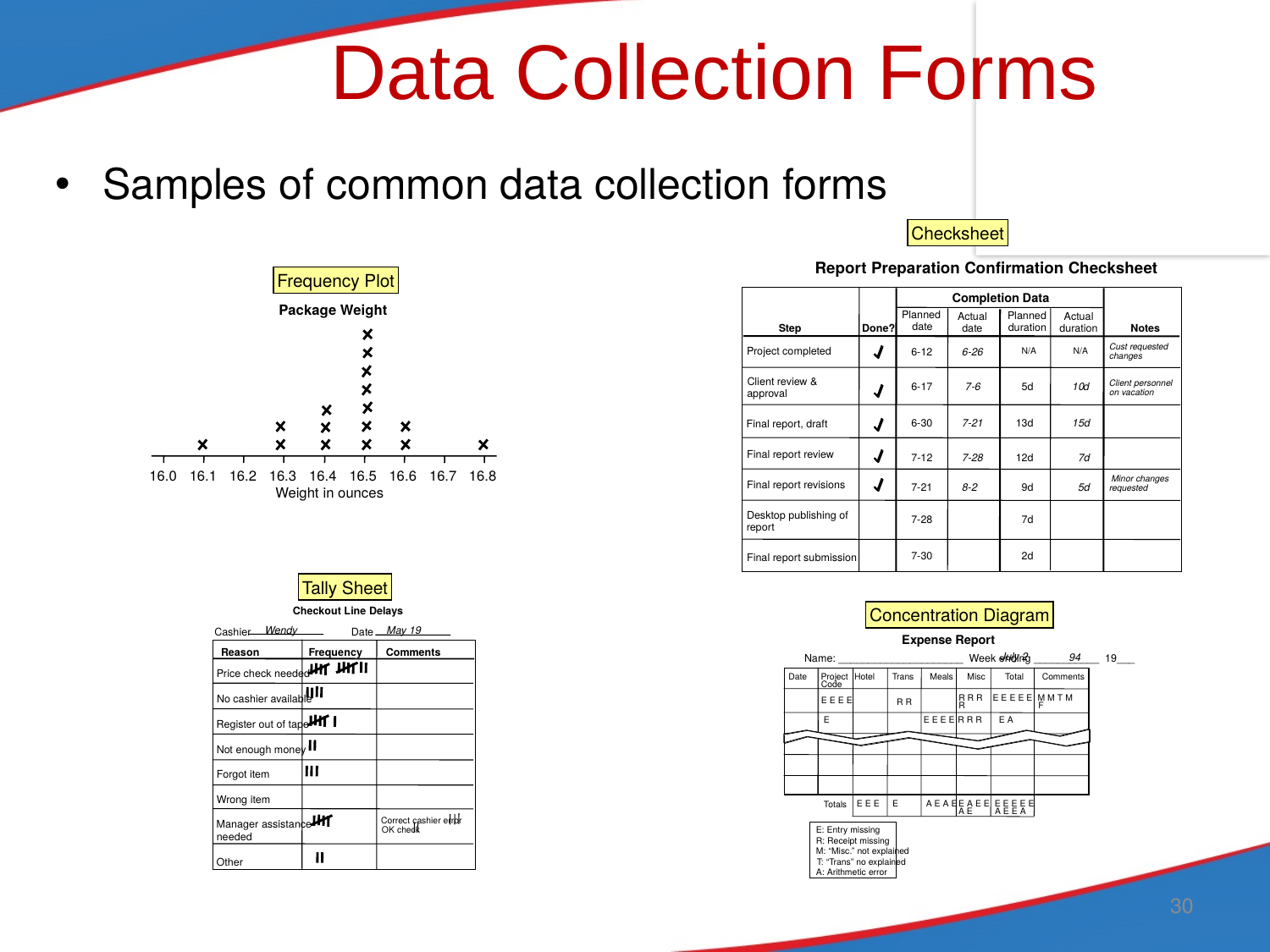

# Data Collection Forms
Samples of common data collection forms
Checksheet
Report Preparation Confirmation Checksheet

Completion Data

Planned

Planned

Actual

Actual
date
duration
Step
Done?
date
duration
Notes

Cust requested
Project completed

6-12
6-26
N/A
N/A

changes

Client review &
Client personnel
6-17
7-6
5d
10
d

approval
on vacation

6-30
7-21
13d
15d
Final report, draft

Final report review

7
-12
7-28
12d
7d

 Minor changes

Final report revisions

7-21
8-2
9d
5d
requested

Desktop publishing of
7-28
7d
report

7-30
2d
Final report submission
Frequency Plot
Package Weight

16.0
16.1
16.2
16.3
16.4
16.5
16.6
16.7
16.8
Weight in ounces
Tally Sheet
Checkout Line Delays
Wendy
May 19
Date
Cashier

Reason
Frequency
Comments

Price check needed

No cashier available

Register out of tape

Not enough money

Forgot item

Wrong item

Correct cashier error
Manager assistance

OK check
needed

Other
Concentration Diagram
Expense Report
July 2
94
Name: _____________________  Week ending ___________  19___

Date
Project
Hotel
Trans
Meals
Misc
Total
Comments
Code

R R R
E E E E E
M M T M
E E E E
R R
R
F
E
E E E E
R R R
E A

E E E
E
A E A E
E A E E
E E E E E
Totals
A E
A E E A

E: Entry missing
R: Receipt missing
M: “Misc.” not explained
T: “Trans” no explained
A: Arithmetic error
30